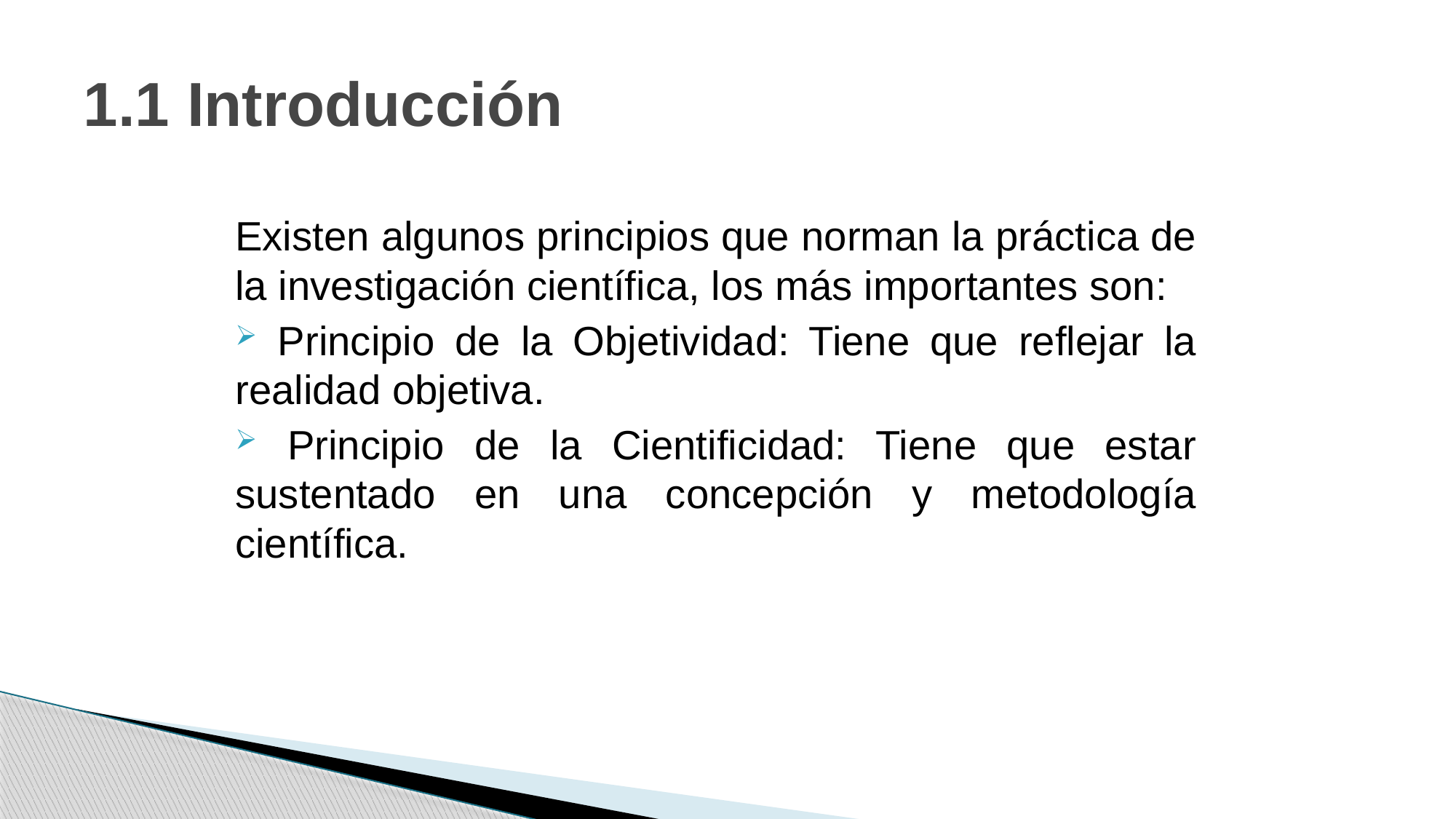

# 1.1 Introducción
Existen algunos principios que norman la práctica de la investigación científica, los más importantes son:
 Principio de la Objetividad: Tiene que reflejar la realidad objetiva.
 Principio de la Cientificidad: Tiene que estar sustentado en una concepción y metodología científica.